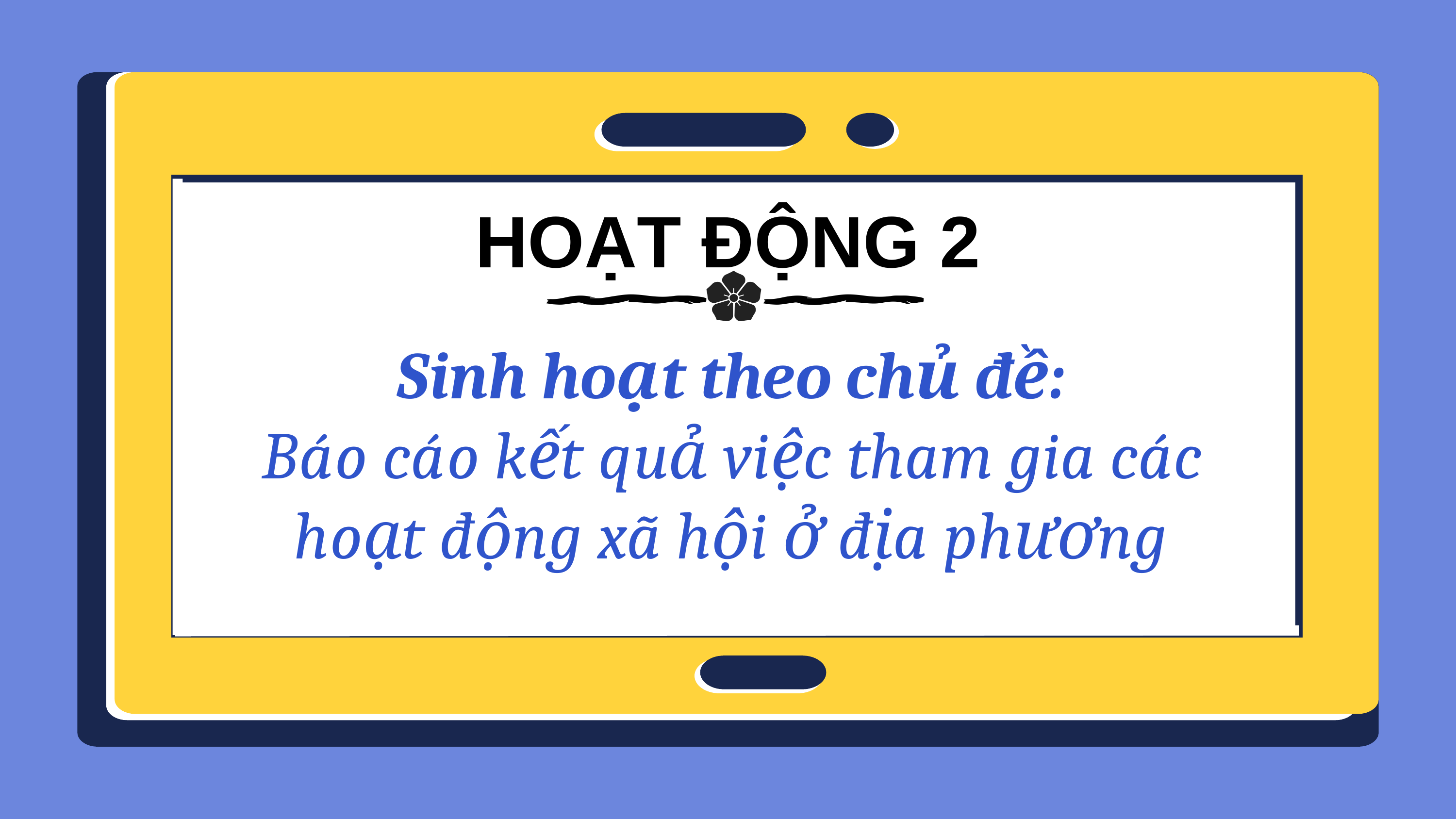

HOẠT ĐỘNG 2

Sinh hoạt theo chủ đề:
Báo cáo kết quả việc tham gia các hoạt động xã hội ở địa phương